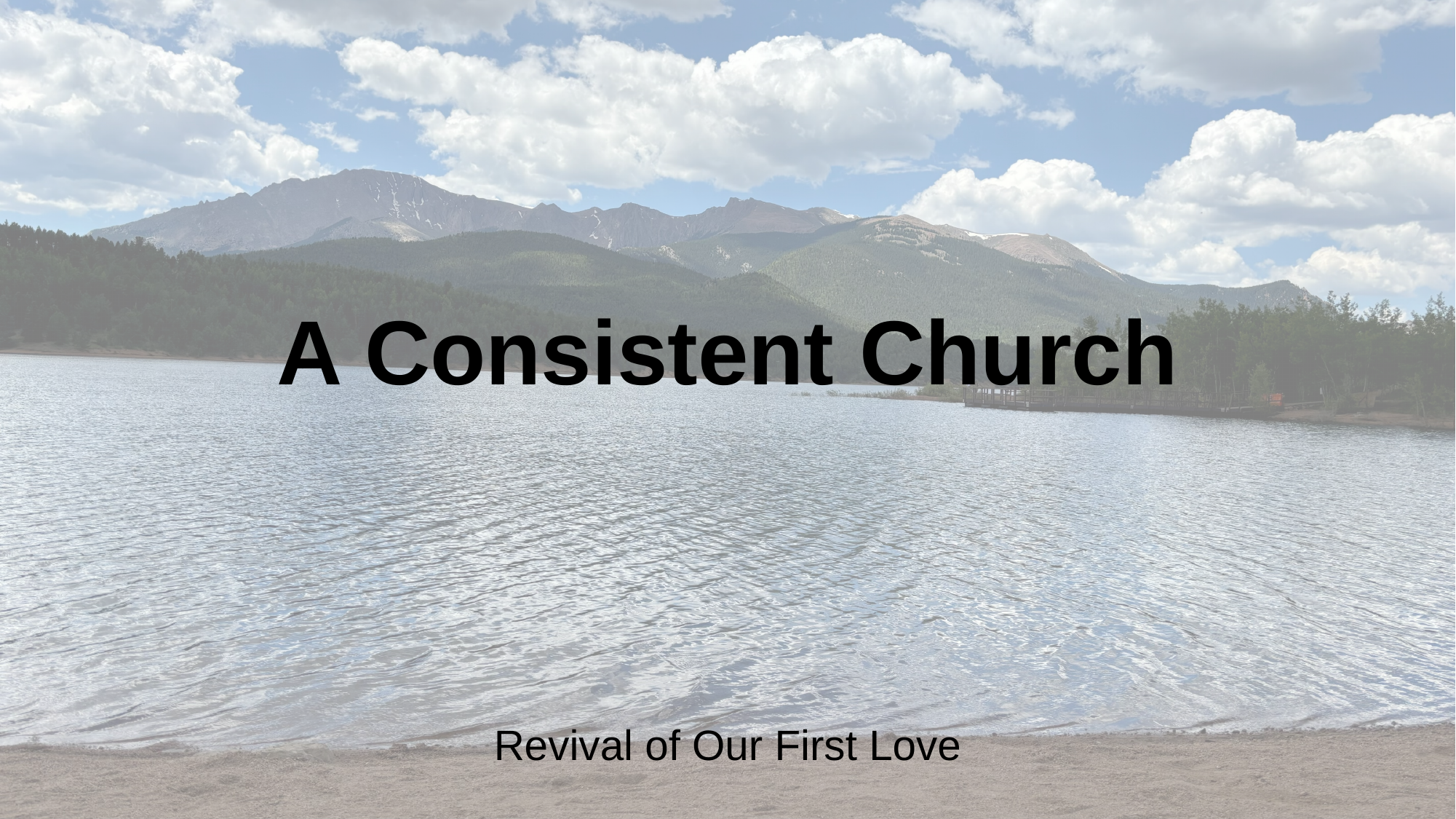

A Consistent Church
Revival of Our First Love